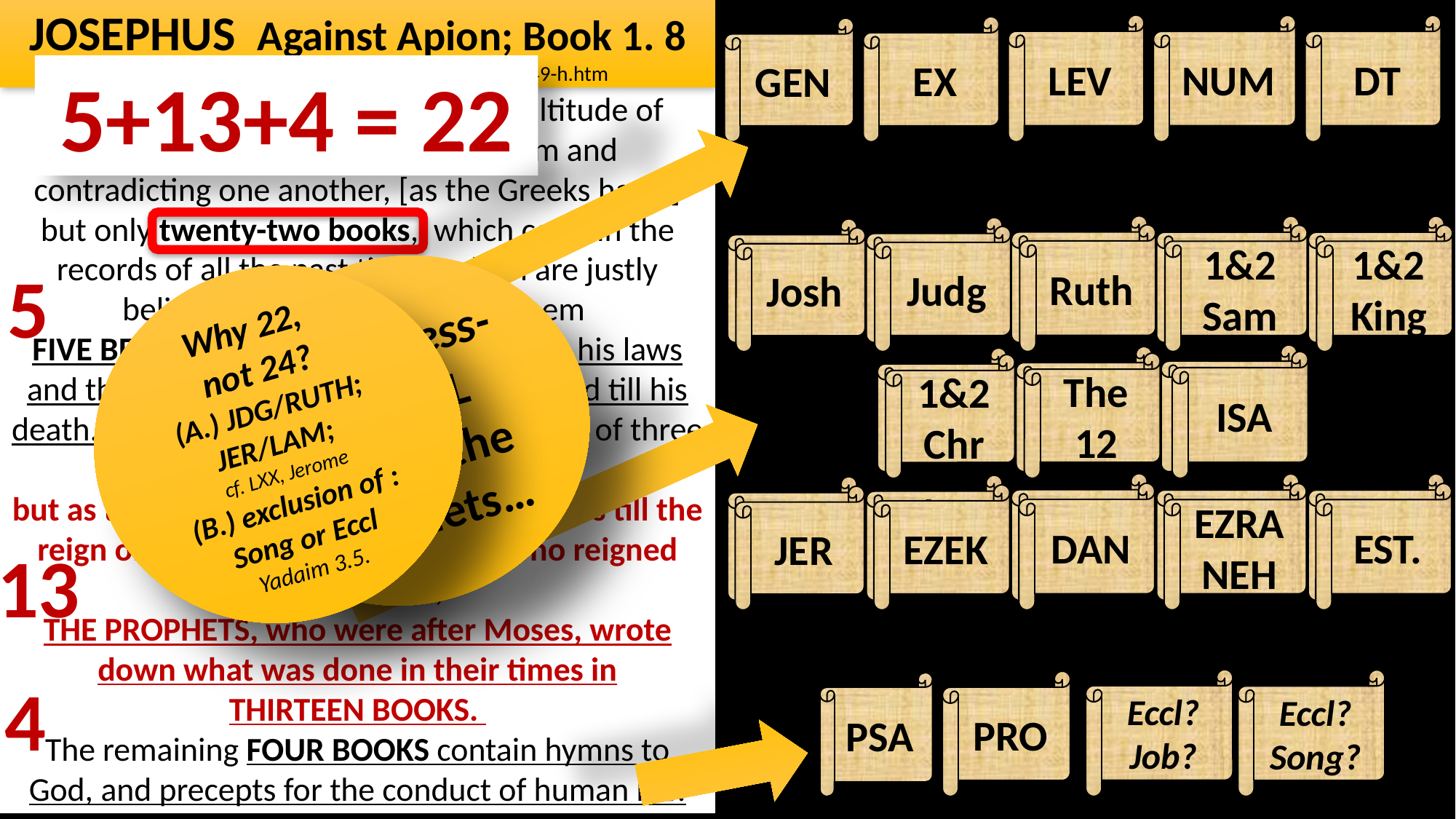

JOSEPHUS  Against Apion; Book 1. 8
http://www.gutenberg.org/files/2849/2849-h/2849-h.htm
LEV
NUM
DT
EX
GEN
5+13+4 = 22
For we have not an innumerable multitude of books among us, disagreeing from and contradicting one another, [as the Greeks have,] but only twenty-two books,  which contain the records of all the past times; which are justly believed to be divine; and of them
FIVE BELONG TO MOSES, which contain his laws and the traditions of the origin of mankind till his death.  This interval of time was little short of three thousand  years;
but as to the time from the death of Moses till the reign of Artaxerxes king of Persia, who reigned after Xerxes,
THE PROPHETS, who were after Moses, wrote down what was done in their times in
THIRTEEN BOOKS.
The remaining FOUR BOOKS contain hymns to God, and precepts for the conduct of human life.

1&2
Sam
1&2
Kings
1&2
Chr
(JudgRuth)
Josh
Ezek
(Jer
Lam)
Isa
S of
Sol
Ezra
Neh
Est
the
12
Dan
Ruth
1&2
Sam
1&2
King
Judg
Josh
ISA
The
12
1&2Chr
DAN
EZRA NEH
EST.
EZEK
JER
5
regardless-DANIEL
was in the prophets…
Why 22,
not 24?
(A.) JDG/RUTH; JER/LAM;
cf. LXX, Jerome
(B.) exclusion of : Song or Eccl
Yadaim 3.5.

13
4
Eccl?
Job?
Eccl?
Song?
PRO
PSA